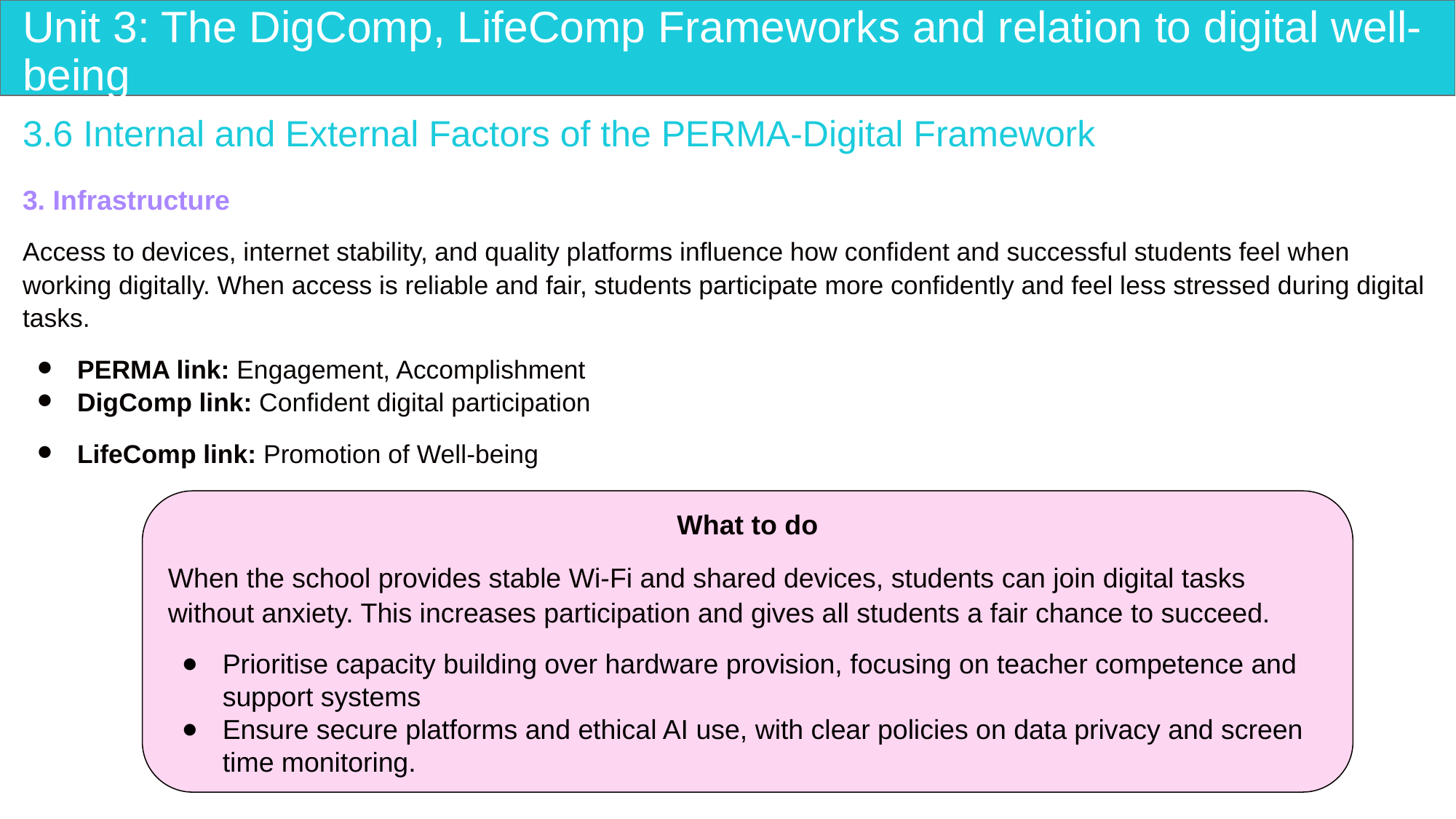

# Unit 3: The DigComp, LifeComp Frameworks and relation to digital well-being
3.6 Internal and External Factors of the PERMA-Digital Framework
3. Infrastructure
Access to devices, internet stability, and quality platforms influence how confident and successful students feel when working digitally. When access is reliable and fair, students participate more confidently and feel less stressed during digital tasks.
PERMA link: Engagement, Accomplishment
DigComp link: Confident digital participation
LifeComp link: Promotion of Well-being

What to do
When the school provides stable Wi-Fi and shared devices, students can join digital tasks without anxiety. This increases participation and gives all students a fair chance to succeed.
Prioritise capacity building over hardware provision, focusing on teacher competence and support systems
Ensure secure platforms and ethical AI use, with clear policies on data privacy and screen time monitoring.